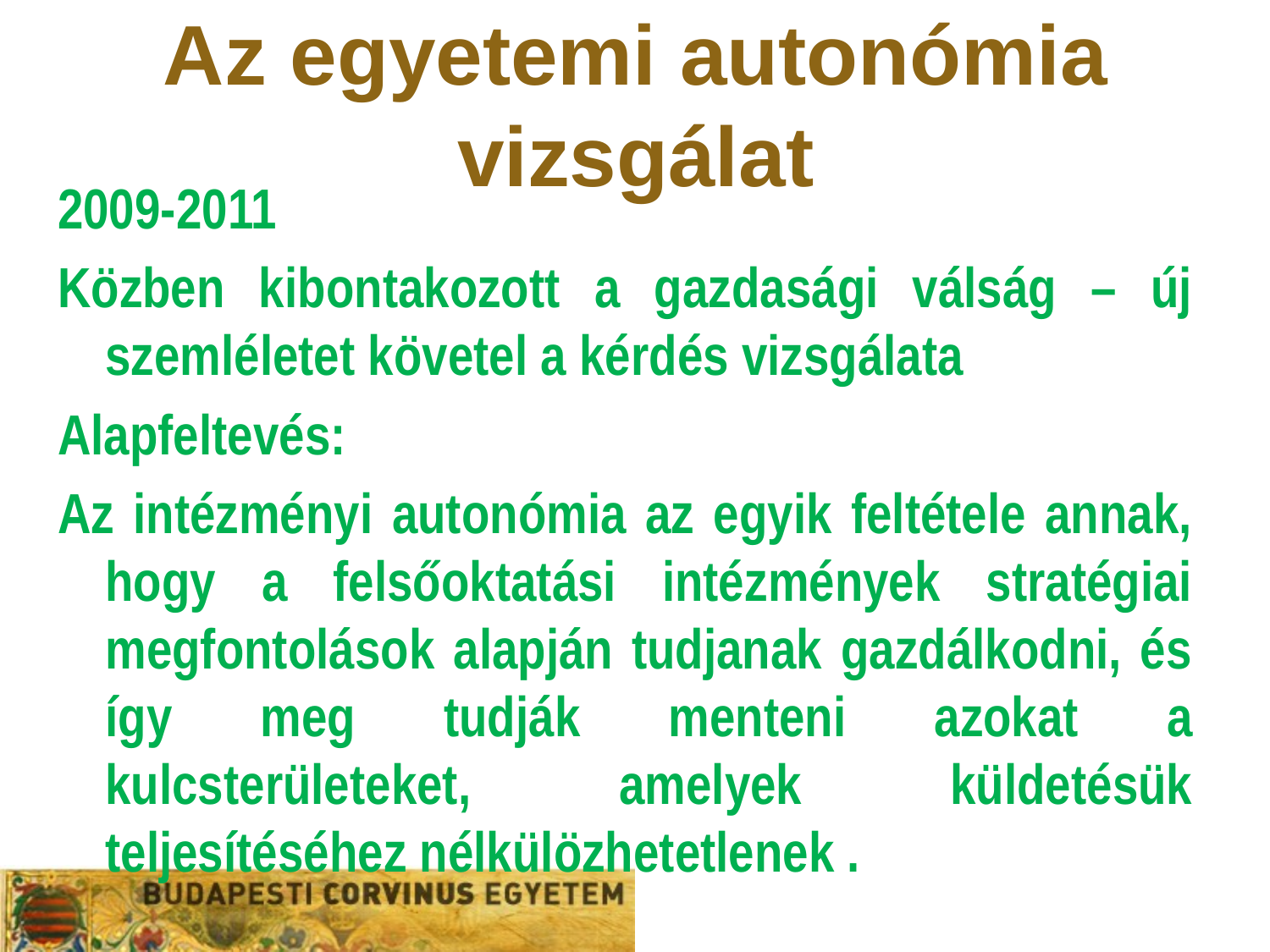

# Az egyetemi autonómia vizsgálat
2009-2011
Közben kibontakozott a gazdasági válság – új szemléletet követel a kérdés vizsgálata
Alapfeltevés:
Az intézményi autonómia az egyik feltétele annak, hogy a felsőoktatási intézmények stratégiai megfontolások alapján tudjanak gazdálkodni, és így meg tudják menteni azokat a kulcsterületeket, amelyek küldetésük teljesítéséhez nélkülözhetetlenek .